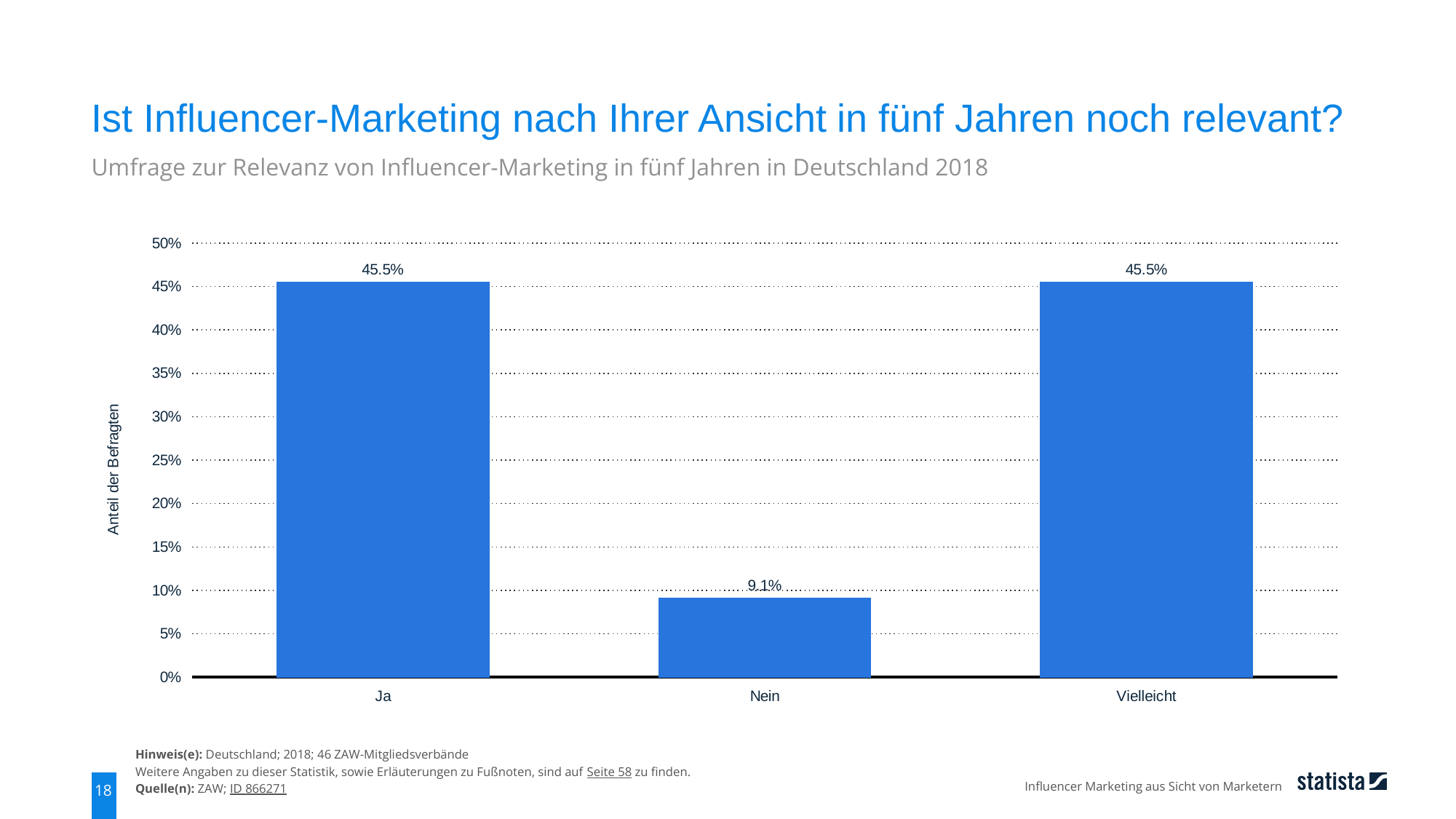

Ist Influencer-Marketing nach Ihrer Ansicht in fünf Jahren noch relevant?
Umfrage zur Relevanz von Influencer-Marketing in fünf Jahren in Deutschland 2018

### Chart

| Category | Daten |
|---|---|
| Ja | 0.455 |
| Nein | 0.091 |
| Vielleicht | 0.455 |
Hinweis(e): Deutschland; 2018; 46 ZAW-Mitgliedsverbände
Weitere Angaben zu dieser Statistik, sowie Erläuterungen zu Fußnoten, sind auf Seite 58 zu finden.
Quelle(n): ZAW; ID 866271
Influencer Marketing aus Sicht von Marketern

18